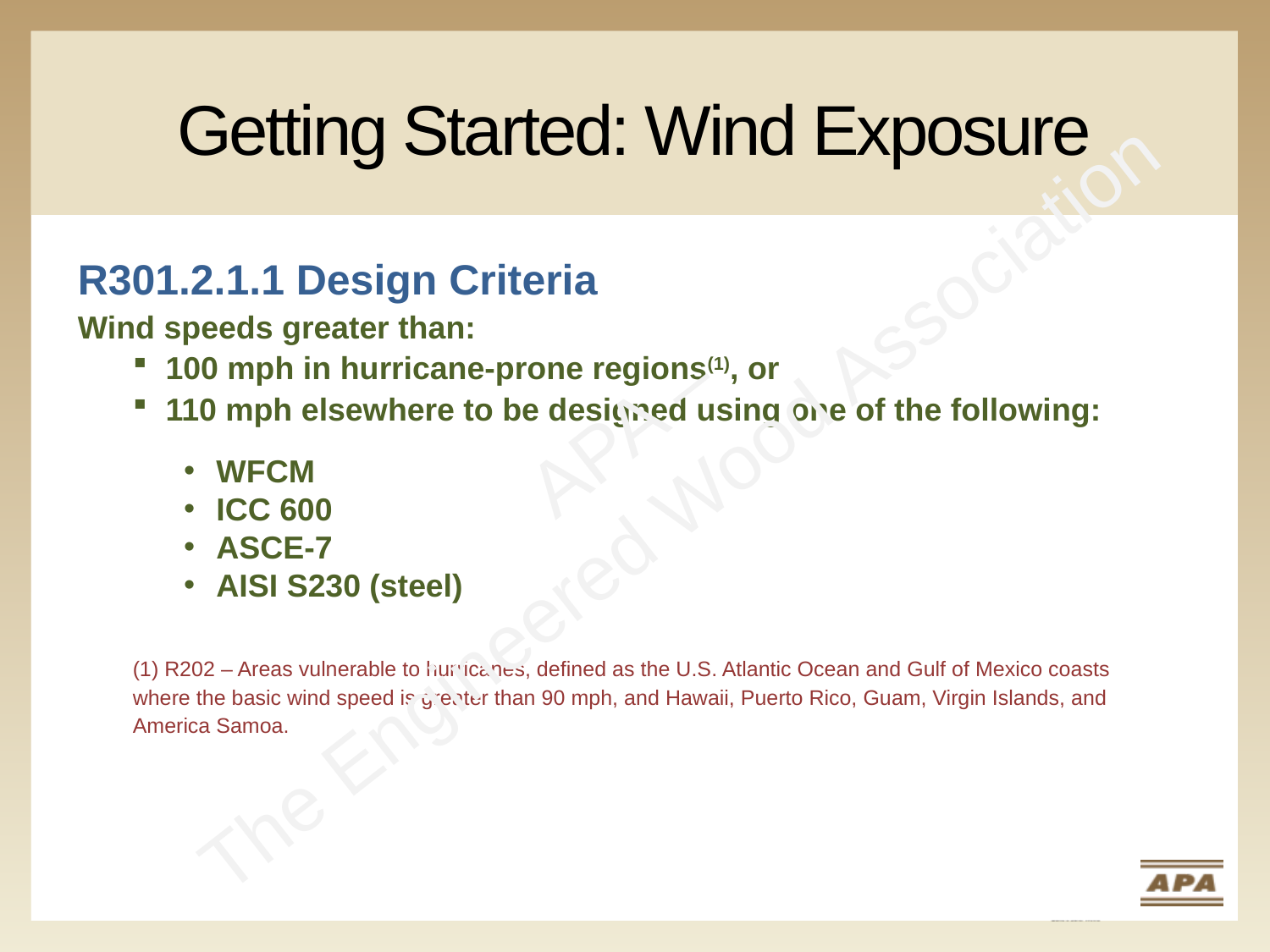

# Getting Started: Wind Exposure
R301.2.1.1 Design Criteria
Wind speeds greater than:
 100 mph in hurricane-prone regions(1), or
 110 mph elsewhere to be designed using one of the following:
APA –
The Engineered Wood Association
WFCM
ICC 600
ASCE-7
AISI S230 (steel)

(1) R202 – Areas vulnerable to hurricanes, defined as the U.S. Atlantic Ocean and Gulf of Mexico coasts where the basic wind speed is greater than 90 mph, and Hawaii, Puerto Rico, Guam, Virgin Islands, and America Samoa.